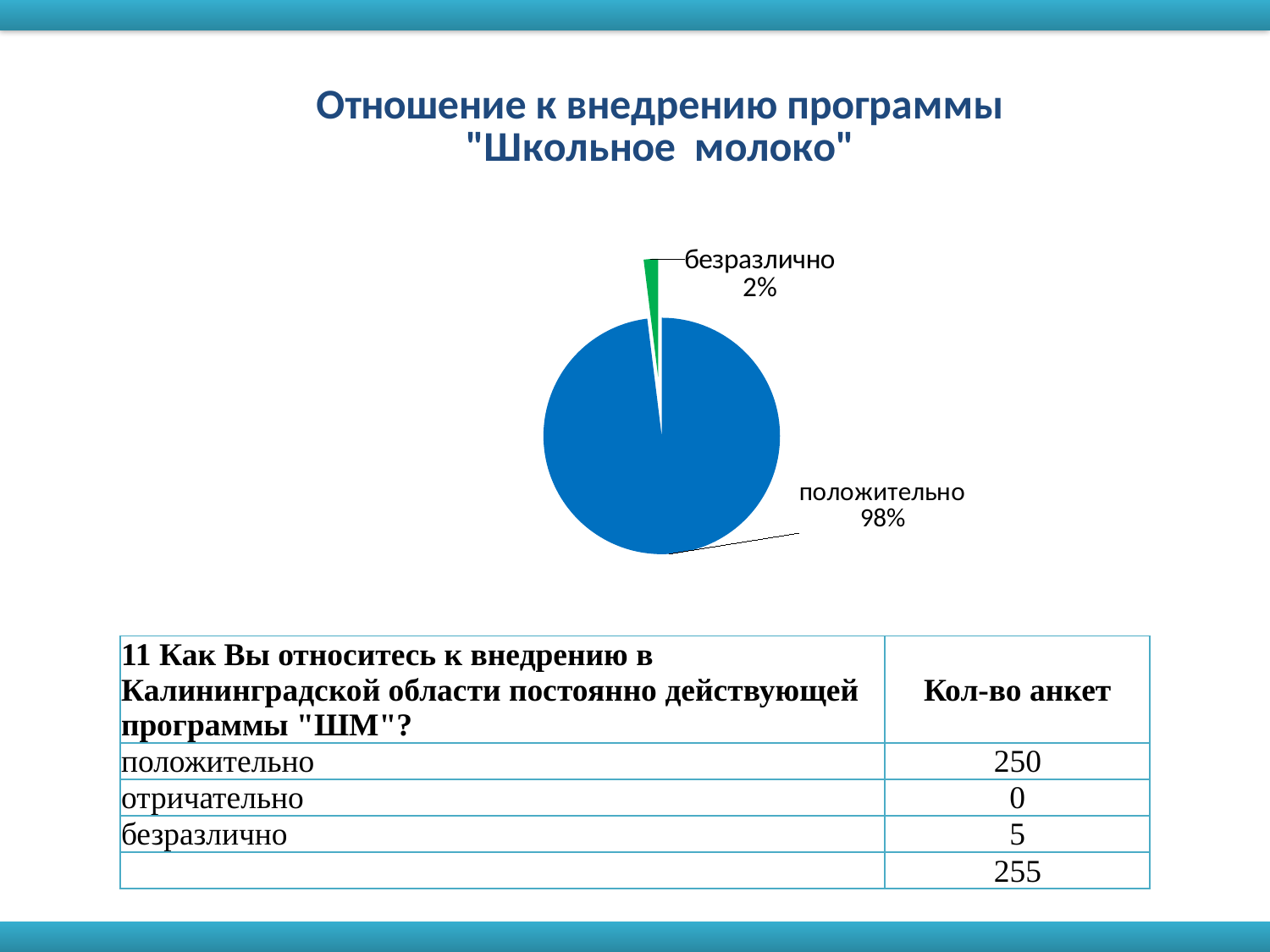

### Chart: Отношение к внедрению программы "Школьное  молоко"

| Category |  |
|---|---|
| положительно | 250.0 |
| отричательно | 0.0 |
| безразлично | 5.0 |
| 11 Как Вы относитесь к внедрению в Калининградской области постоянно действующей программы "ШМ"? | Кол-во анкет |
| --- | --- |
| положительно | 250 |
| отричательно | 0 |
| безразлично | 5 |
|  | 255 |